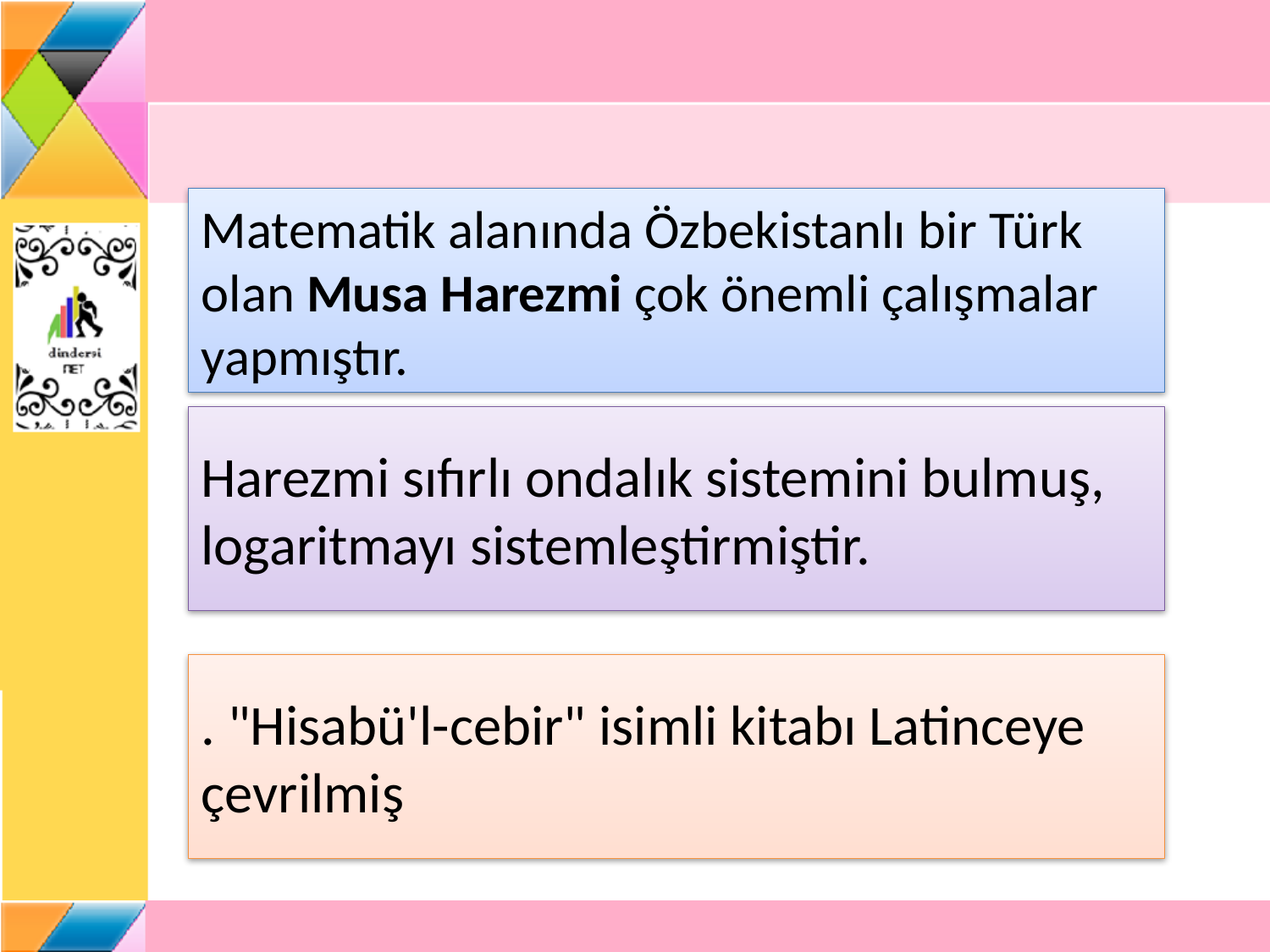

# Matematik alanında Özbekistanlı bir Türk olan Musa Harezmi çok önemli çalışmalar yapmıştır.
Harezmi sıfırlı ondalık sistemini bulmuş, logaritmayı sistemleştirmiştir.
. "Hisabü'l-cebir" isimli kitabı Latinceye çevrilmiş